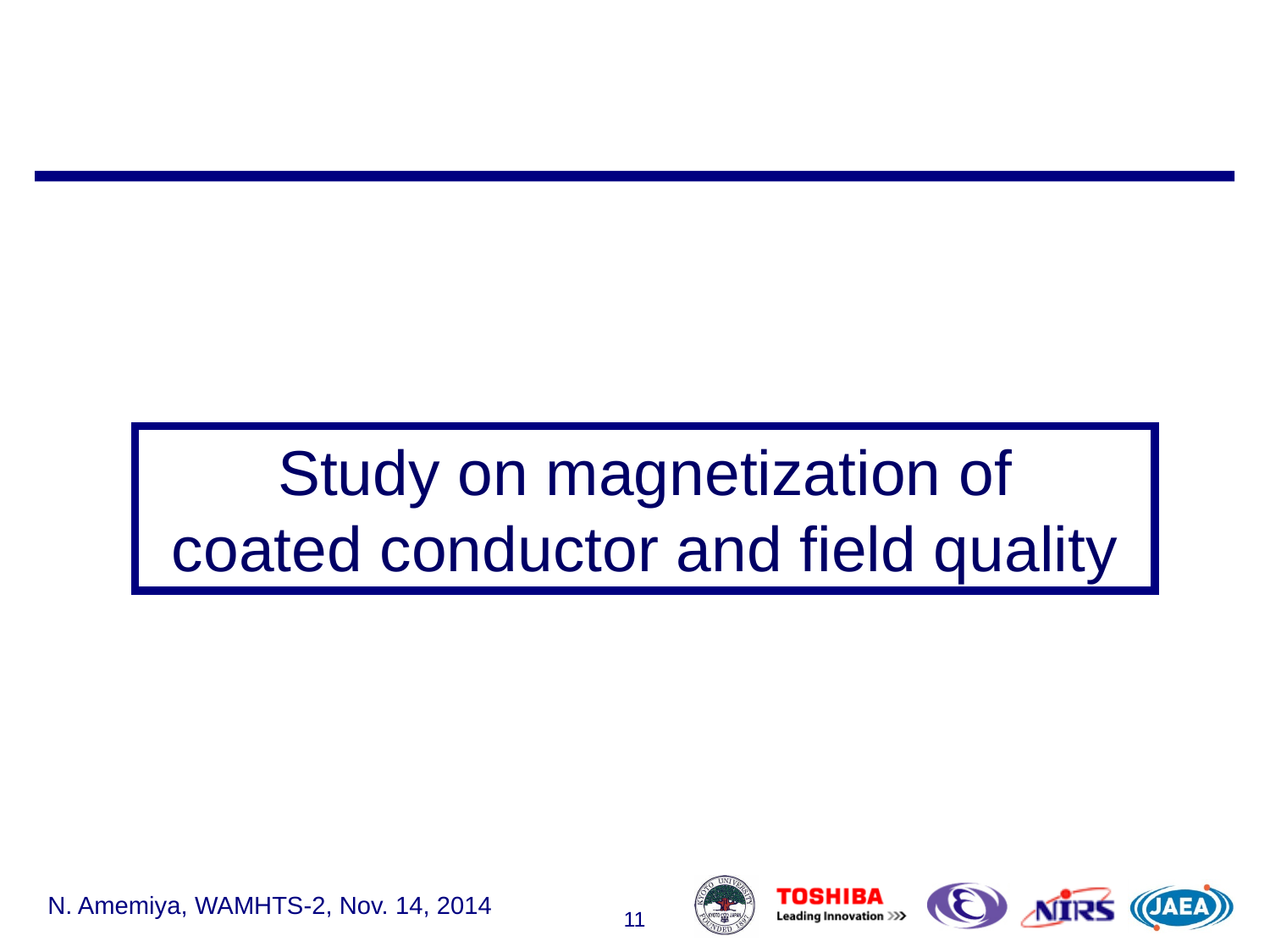

Study on magnetization of
coated conductor and field quality
N. Amemiya, WAMHTS-2, Nov. 14, 2014
11